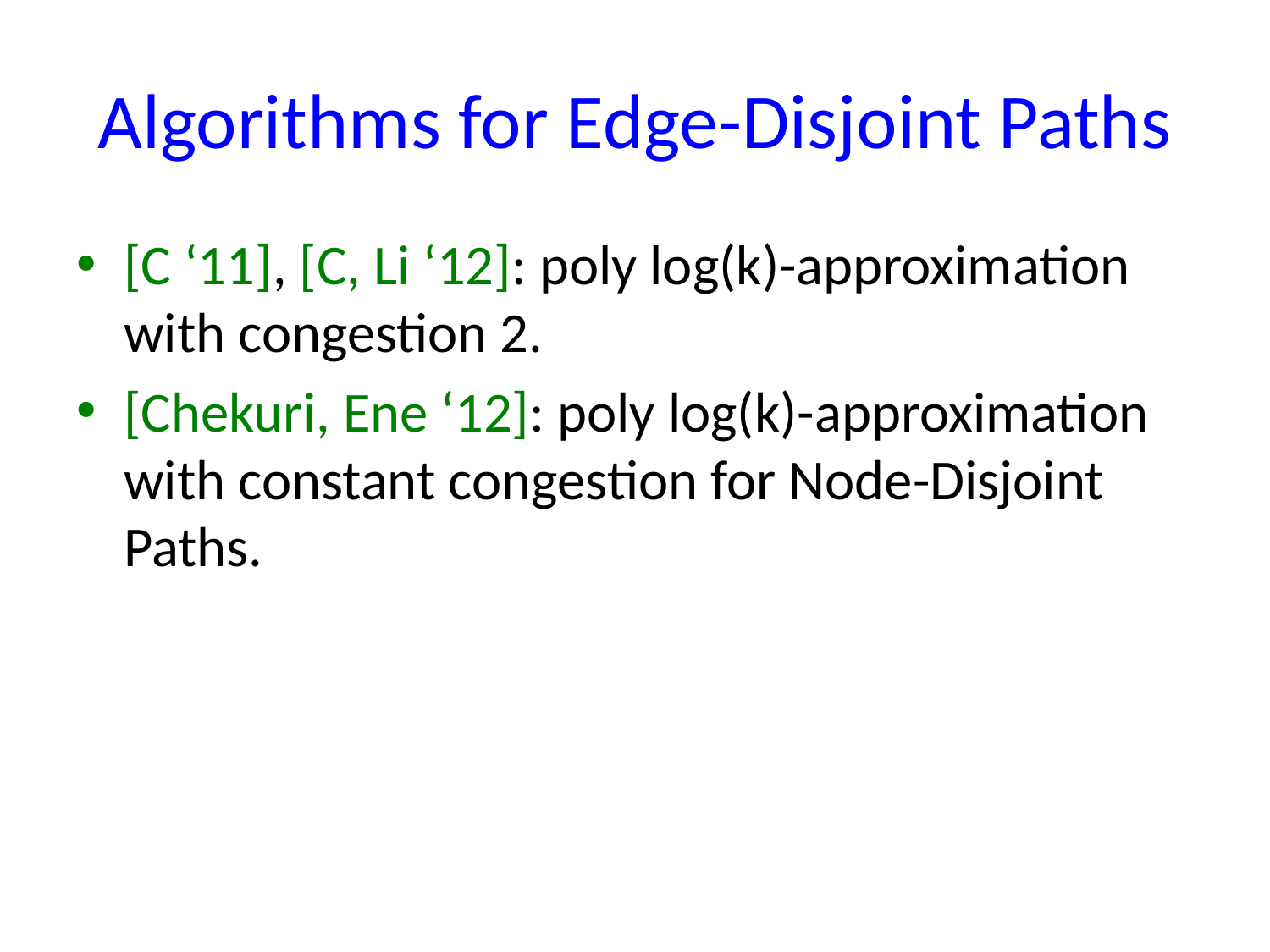

# Algorithms for Edge-Disjoint Paths
[C ‘11], [C, Li ‘12]: poly log(k)-approximation with congestion 2.
[Chekuri, Ene ‘12]: poly log(k)-approximation with constant congestion for Node-Disjoint Paths.